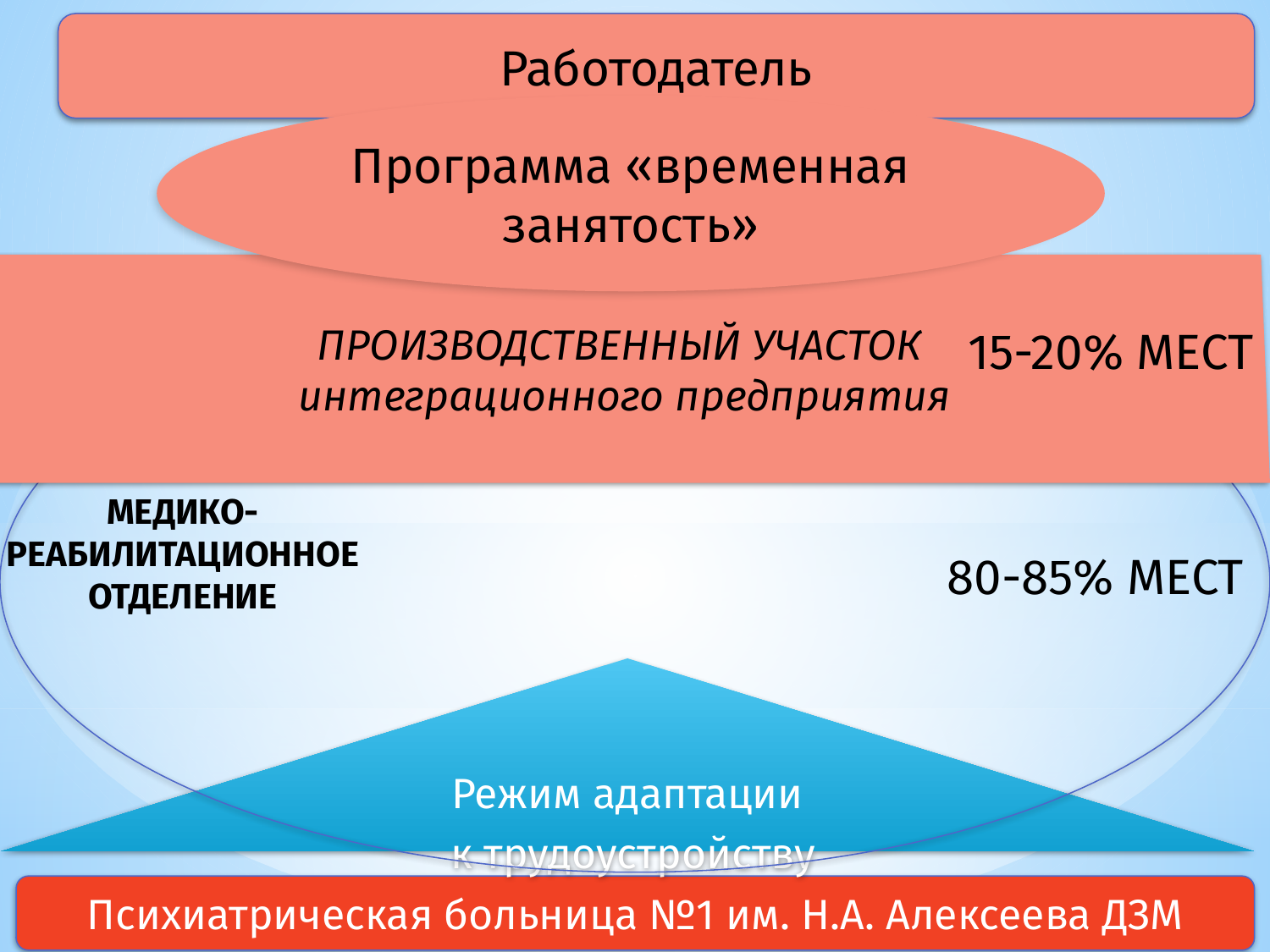

Работодатель
Программа «временная занятость»
ПРОИЗВОДСТВЕННЫЙ УЧАСТОК
интеграционного предприятия

15-20% МЕСТ

Режим адаптации
 к трудоустройству
МЕДИКО-РЕАБИЛИТАЦИОННОЕ ОТДЕЛЕНИЕ
80-85% МЕСТ
Психиатрическая больница №1 им. Н.А. Алексеева ДЗМ